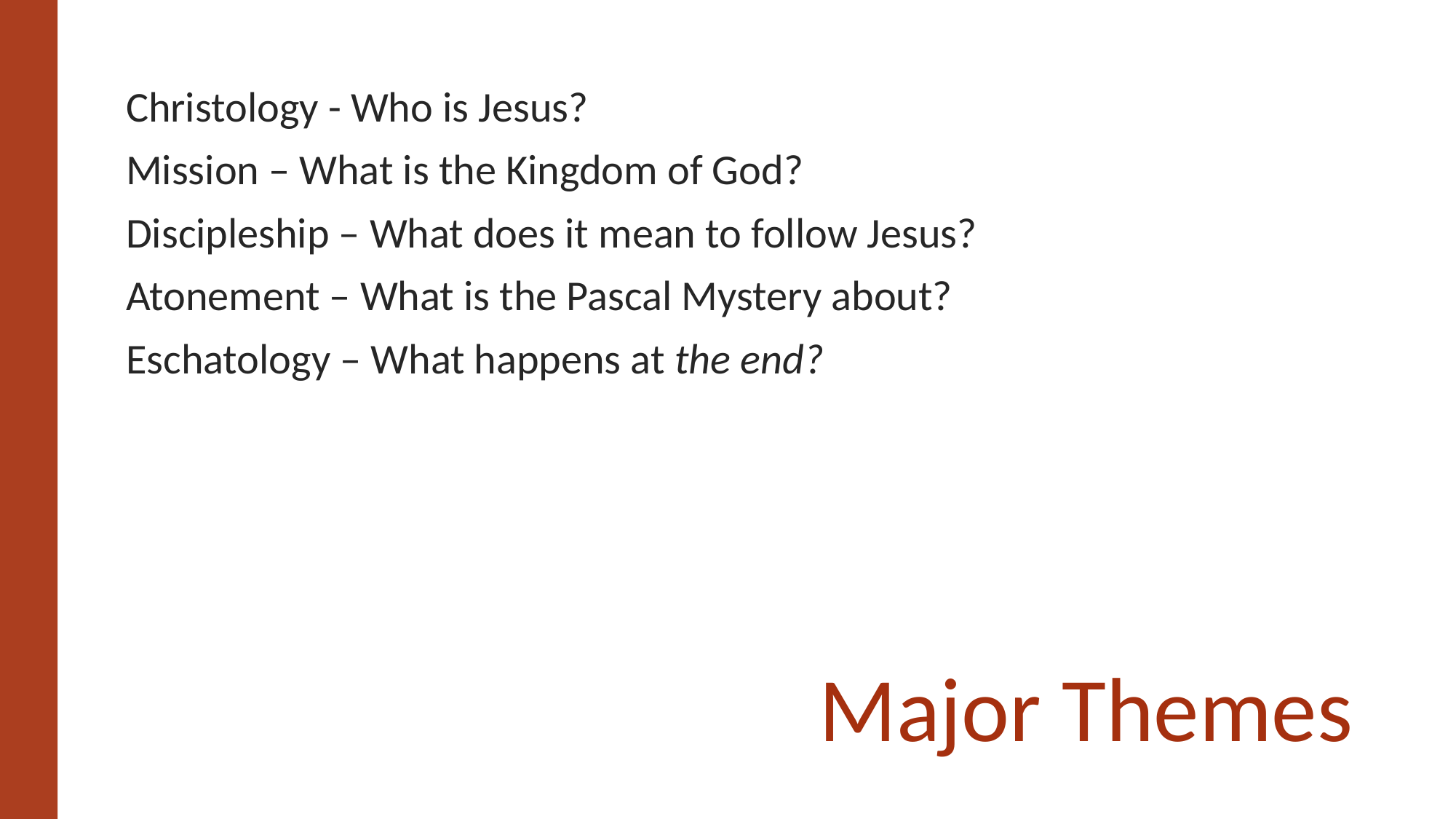

Christology - Who is Jesus?
Mission – What is the Kingdom of God?
Discipleship – What does it mean to follow Jesus?
Atonement – What is the Pascal Mystery about?
Eschatology – What happens at the end?
# Major Themes